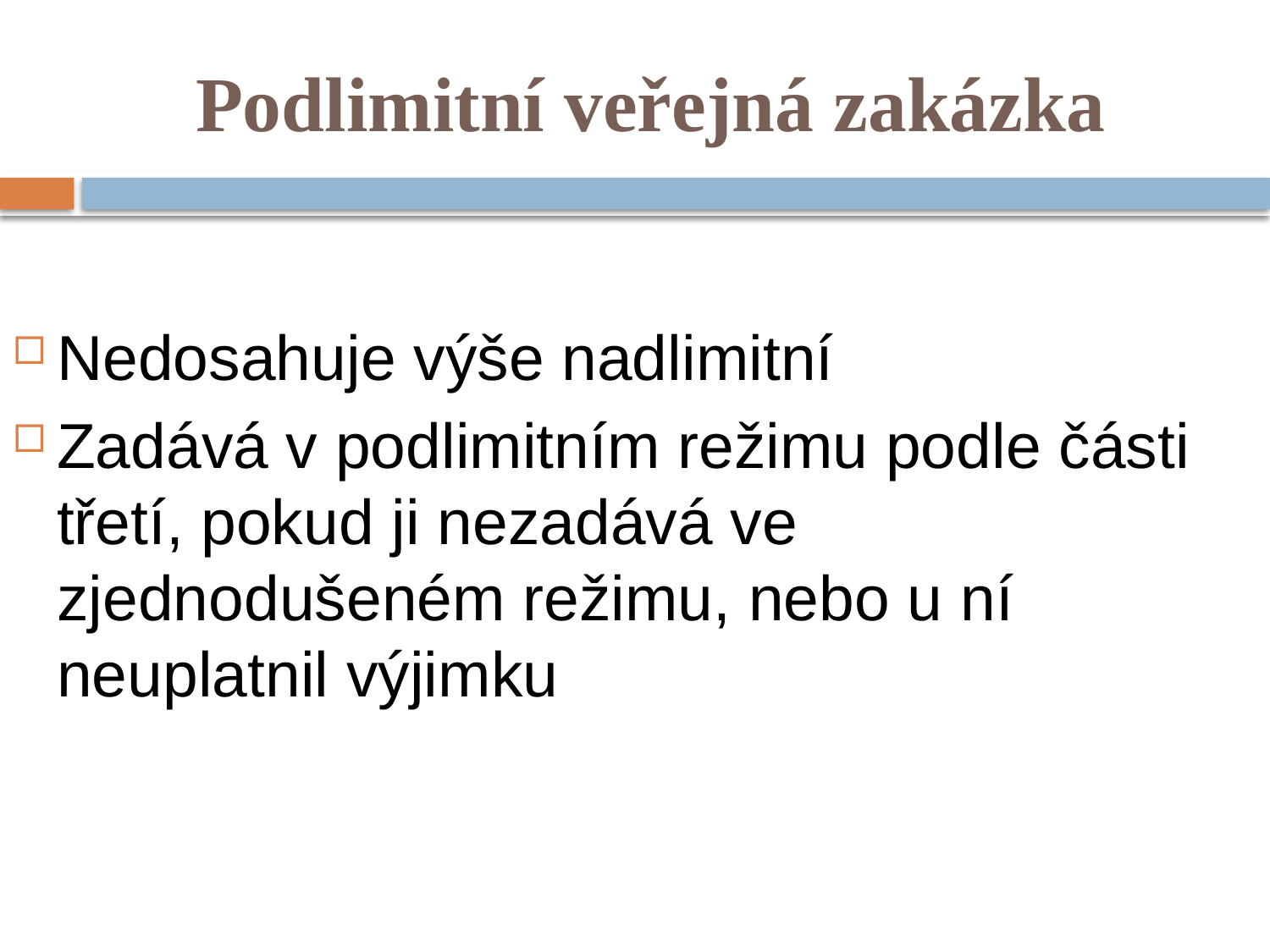

# Podlimitní veřejná zakázka

Nedosahuje výše nadlimitní
Zadává v podlimitním režimu podle části třetí, pokud ji nezadává ve zjednodušeném režimu, nebo u ní neuplatnil výjimku